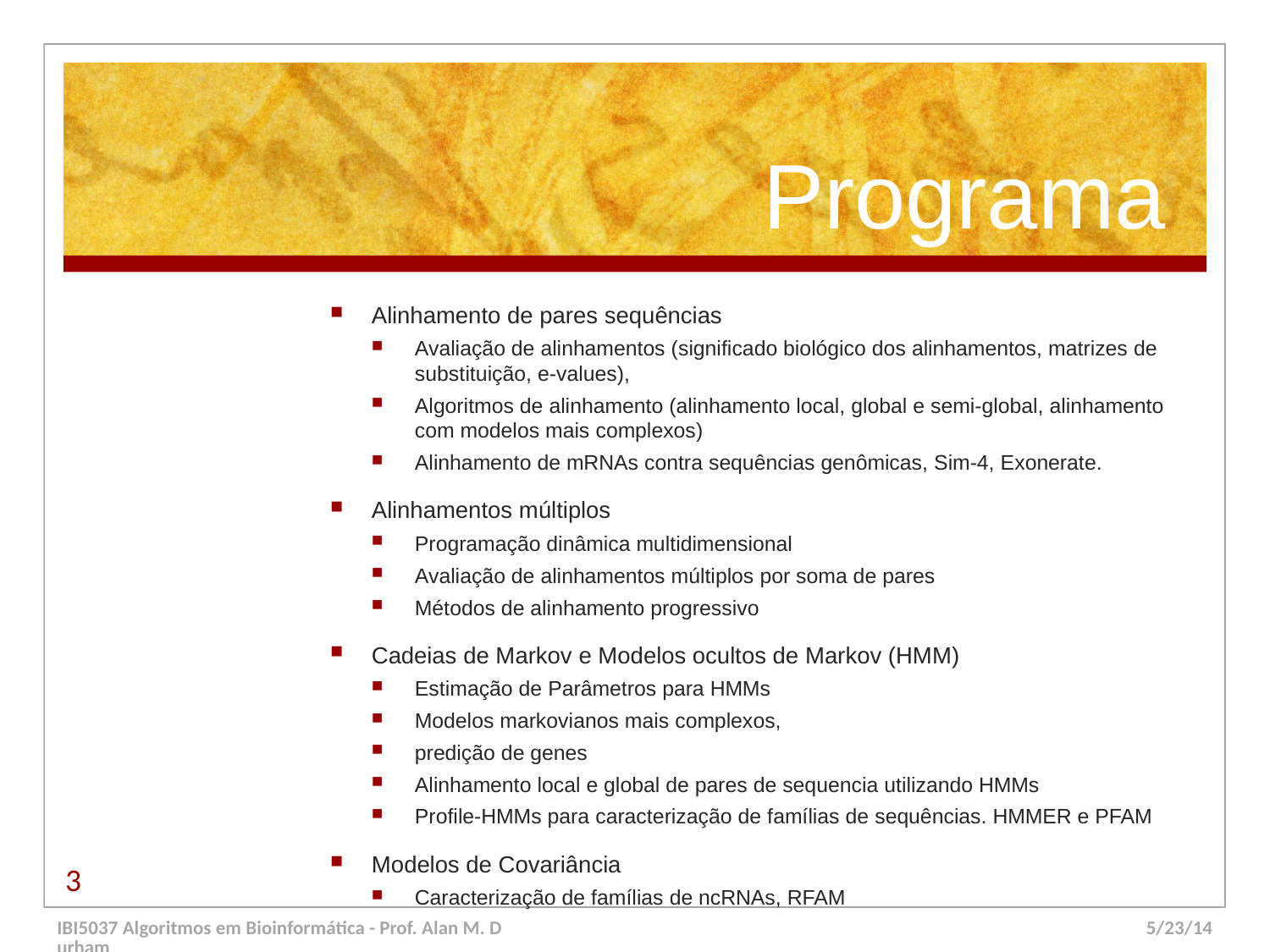

# Programa
Alinhamento de pares sequências
Avaliação de alinhamentos (significado biológico dos alinhamentos, matrizes de substituição, e-values),
Algoritmos de alinhamento (alinhamento local, global e semi-global, alinhamento com modelos mais complexos)
Alinhamento de mRNAs contra sequências genômicas, Sim-4, Exonerate.
Alinhamentos múltiplos
Programação dinâmica multidimensional
Avaliação de alinhamentos múltiplos por soma de pares
Métodos de alinhamento progressivo
Cadeias de Markov e Modelos ocultos de Markov (HMM)
Estimação de Parâmetros para HMMs
Modelos markovianos mais complexos,
predição de genes
Alinhamento local e global de pares de sequencia utilizando HMMs
Profile-HMMs para caracterização de famílias de sequências. HMMER e PFAM
Modelos de Covariância
Caracterização de famílias de ncRNAs, RFAM
3
IBI5037 Algoritmos em Bioinformática - Prof. Alan M. Durham
5/23/14